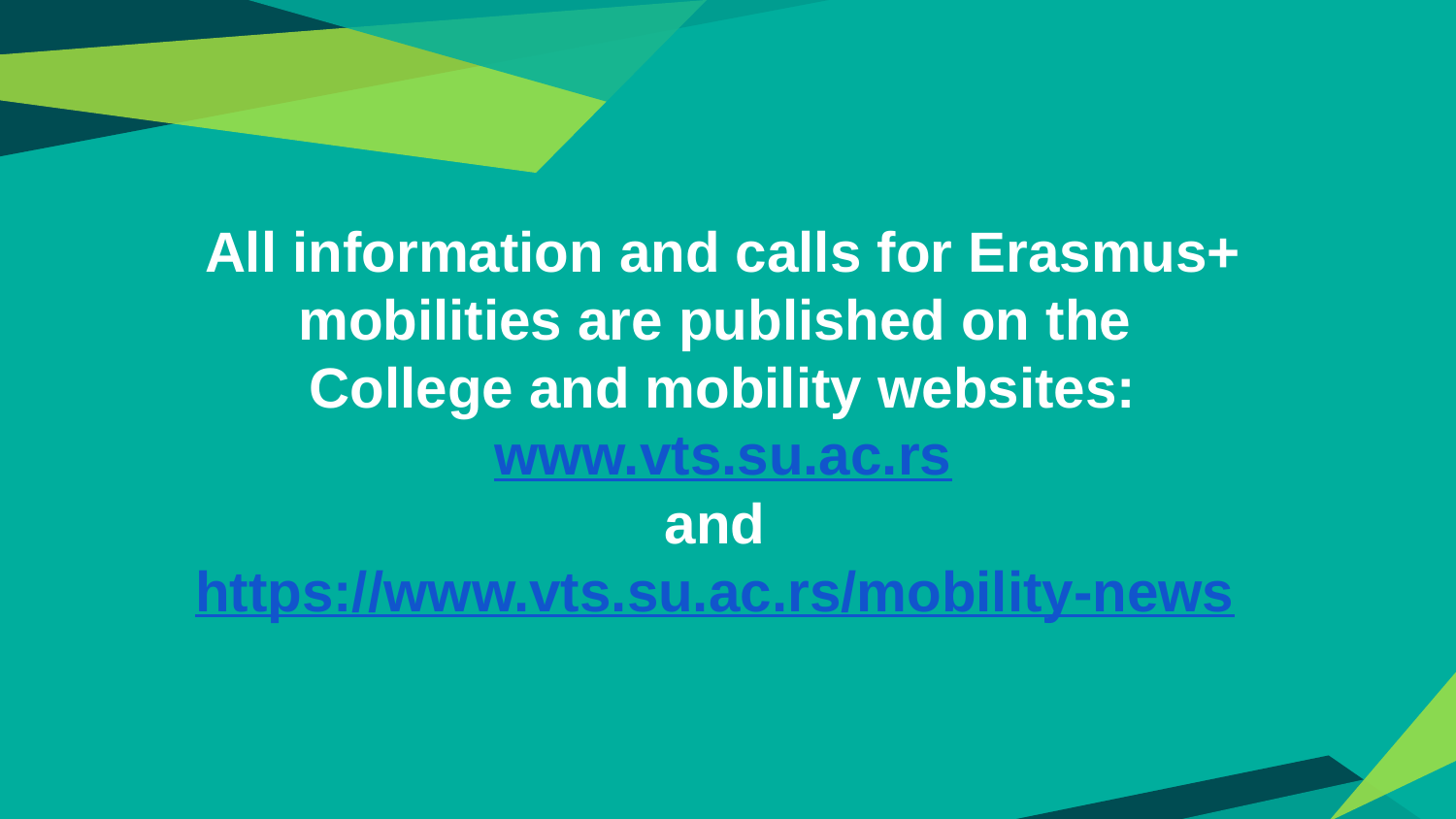

All information and calls for Erasmus+ mobilities are published on the
College and mobility websites:
www.vts.su.ac.rs
and
https://www.vts.su.ac.rs/mobility-news